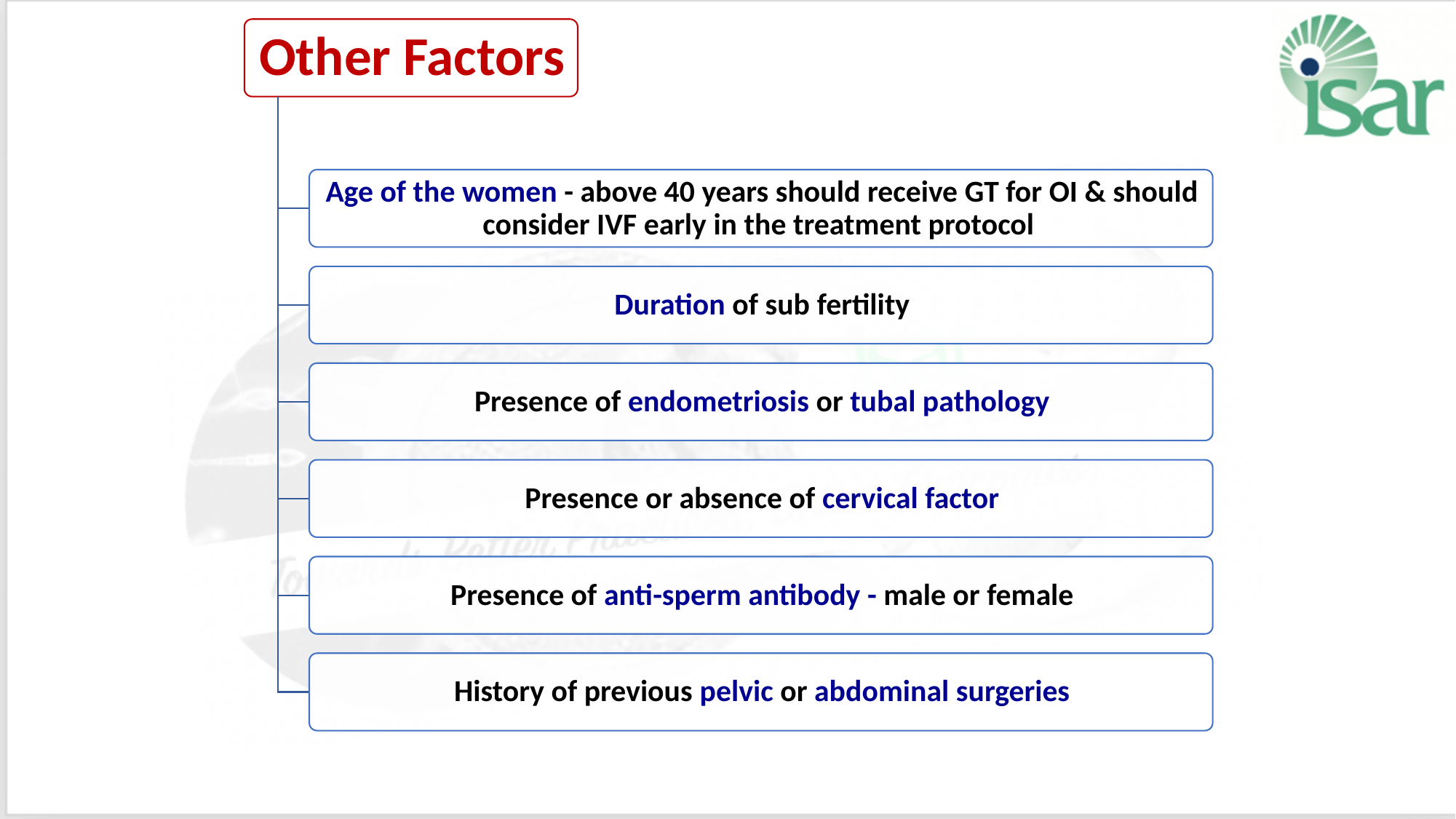

Other Factors
Age of the women - above 40 years should receive GT for OI & should consider IVF early in the treatment protocol
Duration of sub fertility
Presence of endometriosis or tubal pathology
Presence or absence of cervical factor
Presence of anti-sperm antibody - male or female
History of previous pelvic or abdominal surgeries